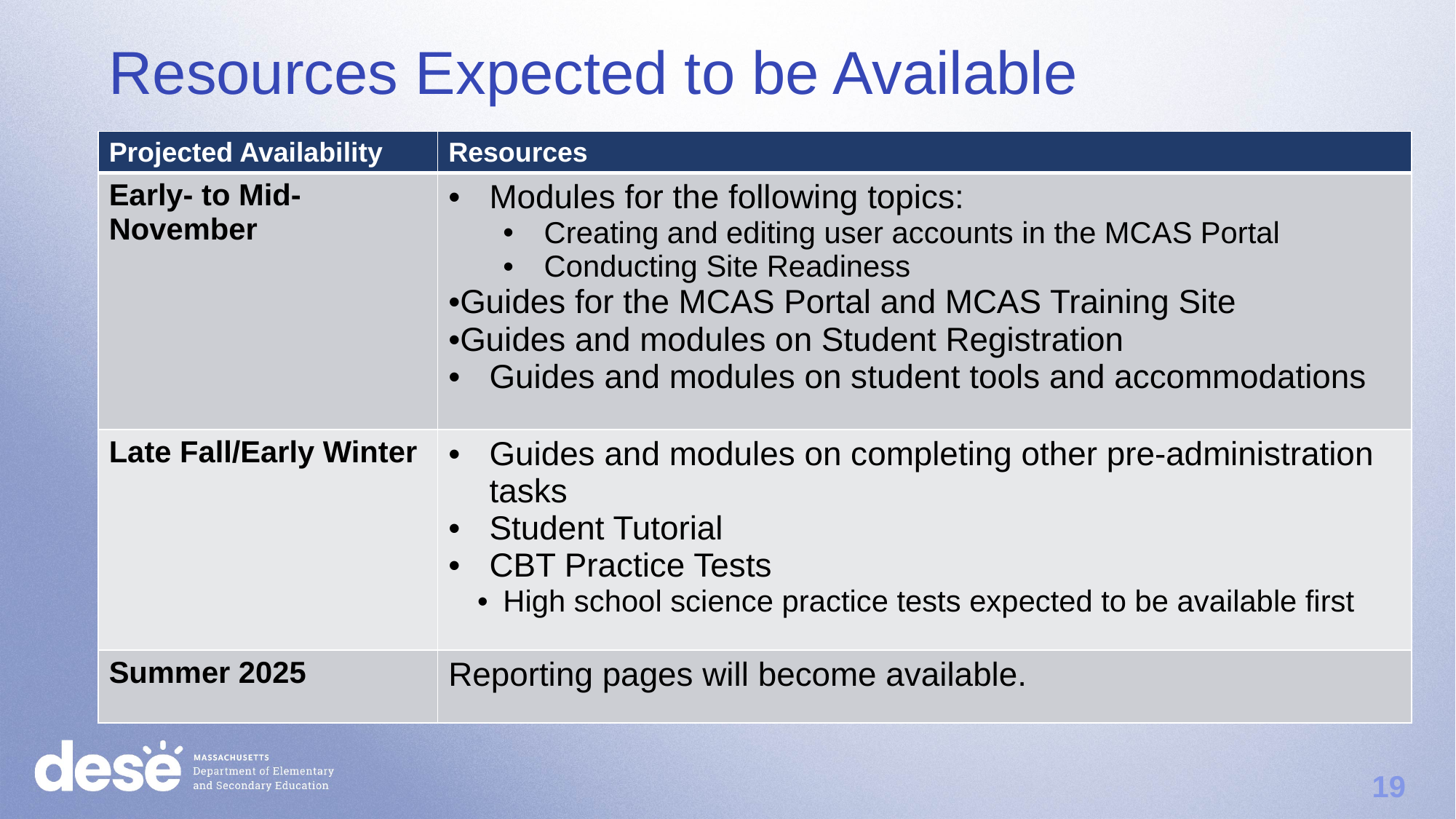

Resources Expected to be Available
| Projected Availability | Resources |
| --- | --- |
| Early- to Mid-November | Modules for the following topics:  Creating and editing user accounts in the MCAS Portal  Conducting Site Readiness  Guides for the MCAS Portal and MCAS Training Site  Guides and modules on Student Registration  Guides and modules on student tools and accommodations |
| Late Fall/Early Winter | Guides and modules on completing other pre-administration tasks  Student Tutorial  CBT Practice Tests   High school science practice tests expected to be available first |
| Summer 2025 | Reporting pages will become available. |